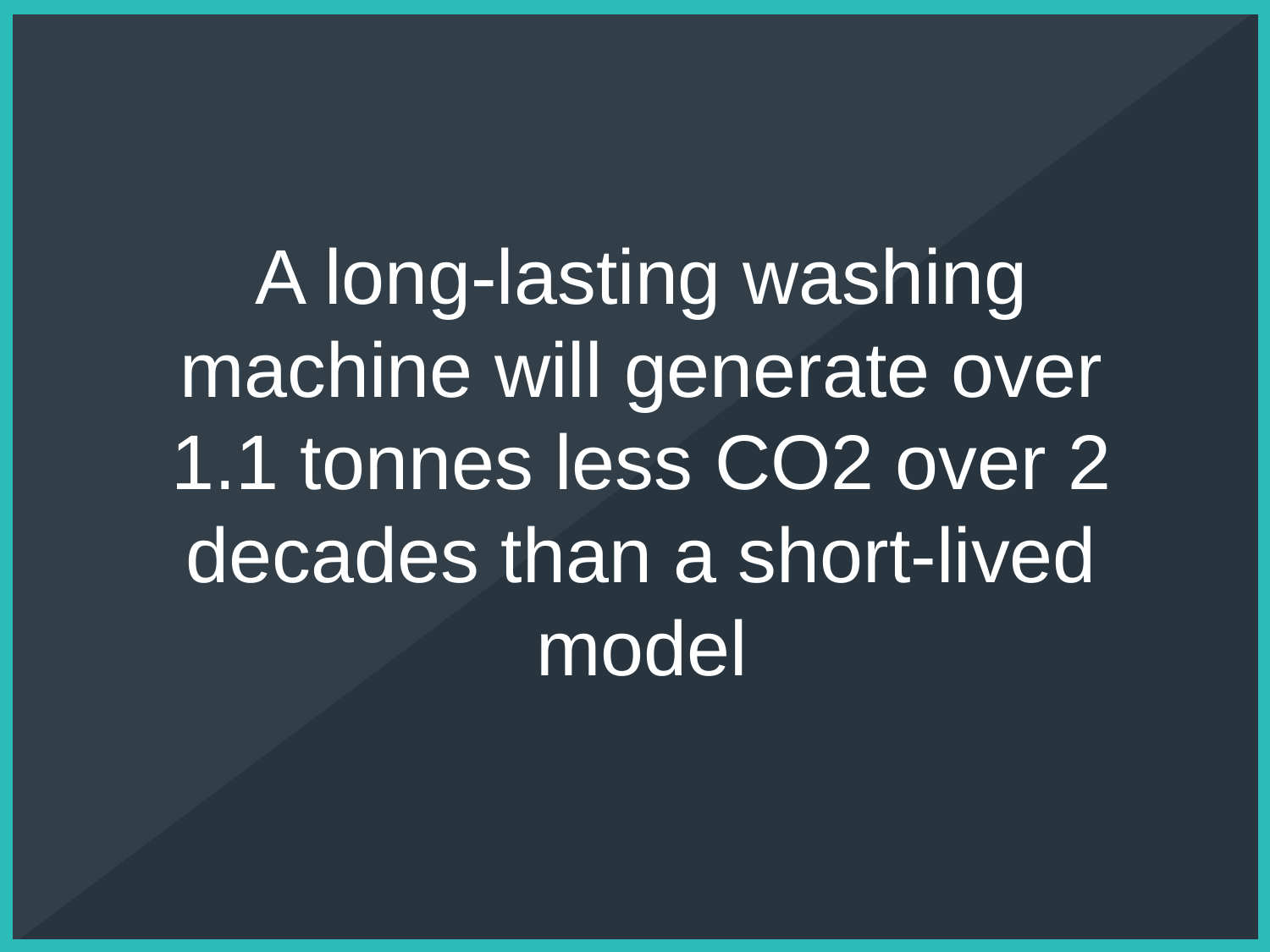

A long-lasting washing machine will generate over 1.1 tonnes less CO2 over 2 decades than a short-lived model